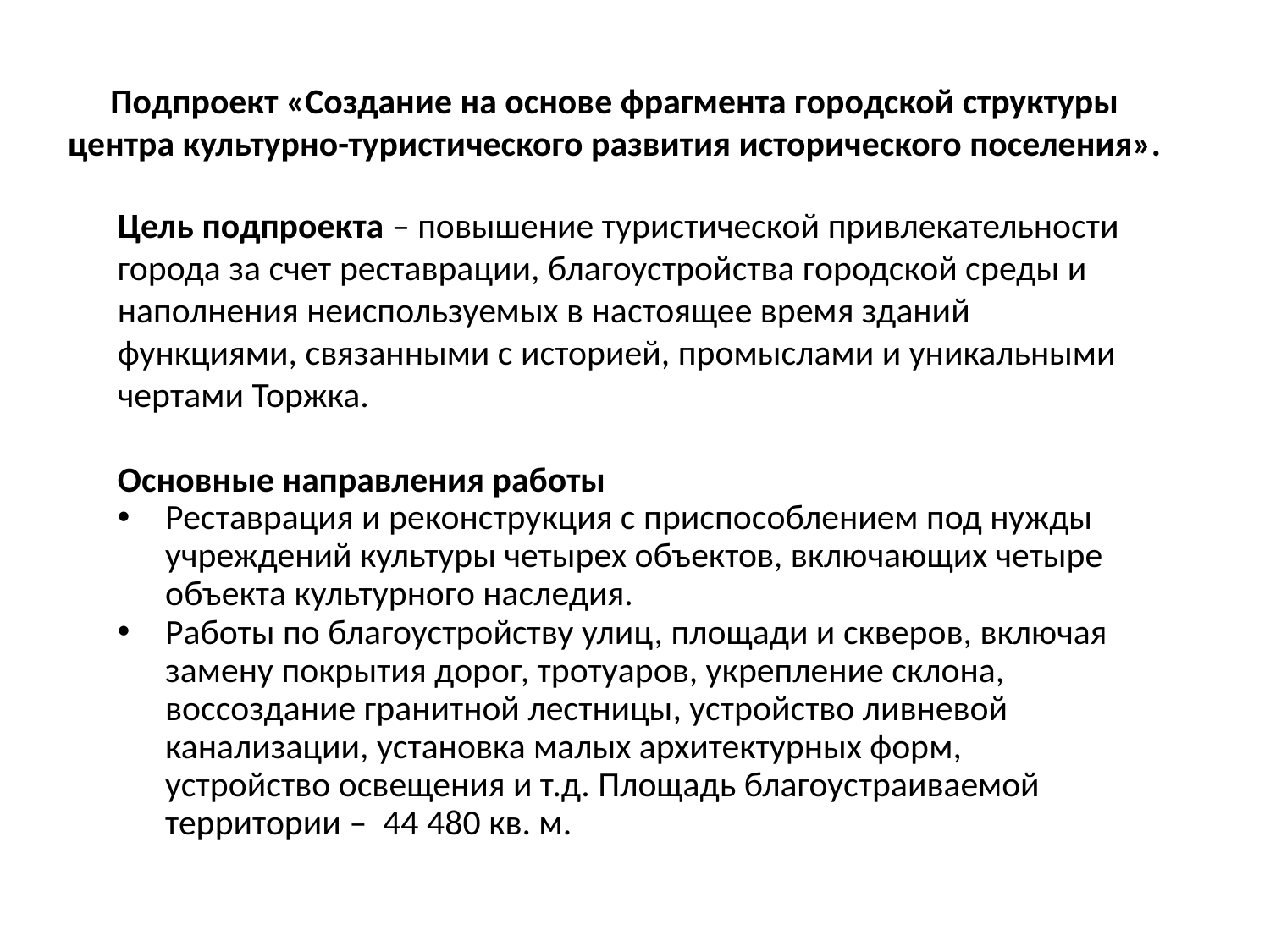

# Подпроект «Создание на основе фрагмента городской структуры центра культурно-туристического развития исторического поселения».
Цель подпроекта – повышение туристической привлекательности города за счет реставрации, благоустройства городской среды и наполнения неиспользуемых в настоящее время зданий функциями, связанными с историей, промыслами и уникальными чертами Торжка.

Основные направления работы
Реставрация и реконструкция с приспособлением под нужды учреждений культуры четырех объектов, включающих четыре объекта культурного наследия.
Работы по благоустройству улиц, площади и скверов, включая замену покрытия дорог, тротуаров, укрепление склона, воссоздание гранитной лестницы, устройство ливневой канализации, установка малых архитектурных форм, устройство освещения и т.д. Площадь благоустраиваемой территории –  44 480 кв. м.